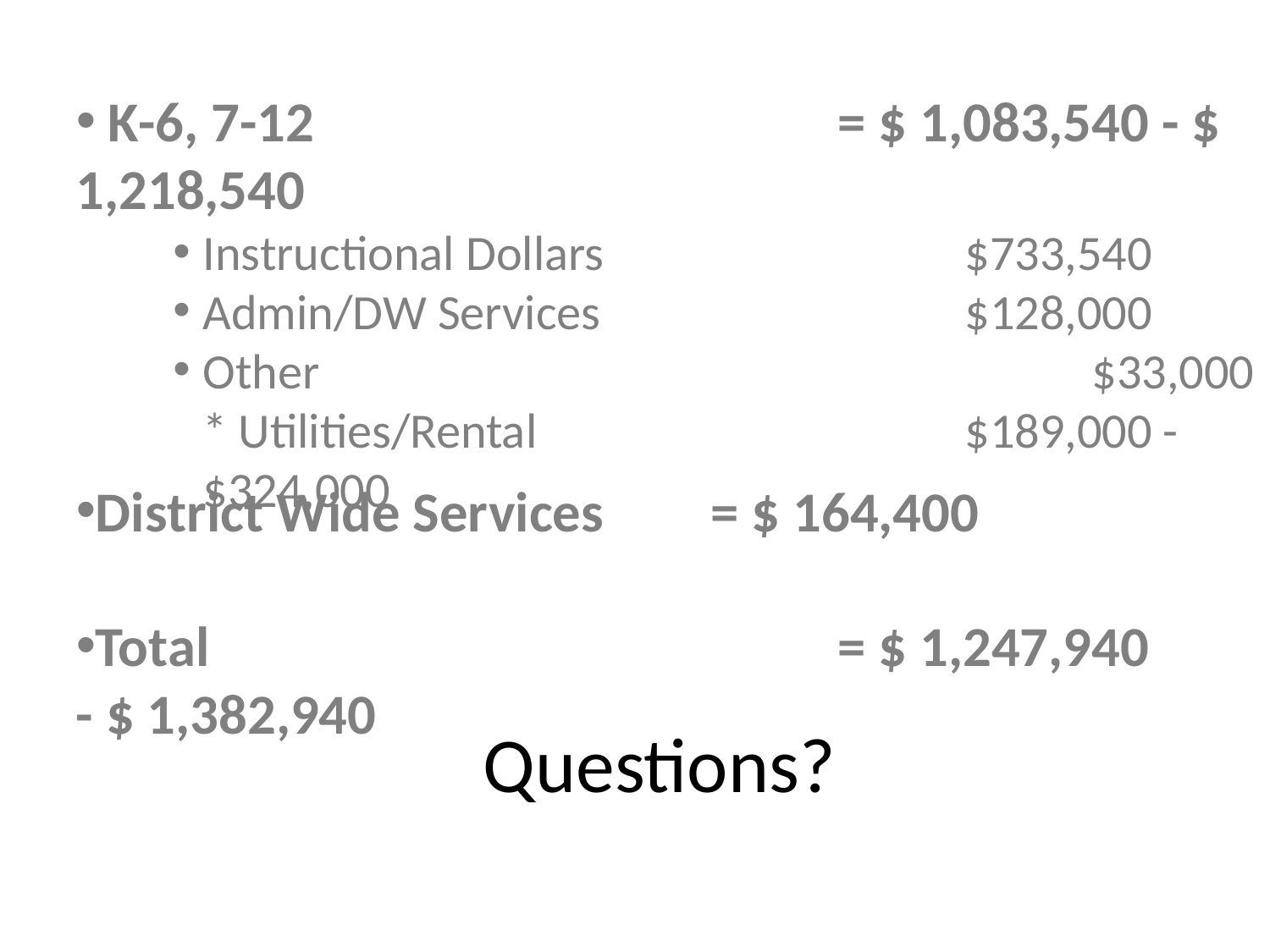

K-6, 7-12  				= $ 1,083,540 - $ 1,218,540
Instructional Dollars			$733,540
Admin/DW Services			$128,000
Other							$33,000
* Utilities/Rental				$189,000 - $324,000

District Wide Services	= $ 164,400

Total 					= $ 1,247,940   - $ 1,382,940
# Questions?